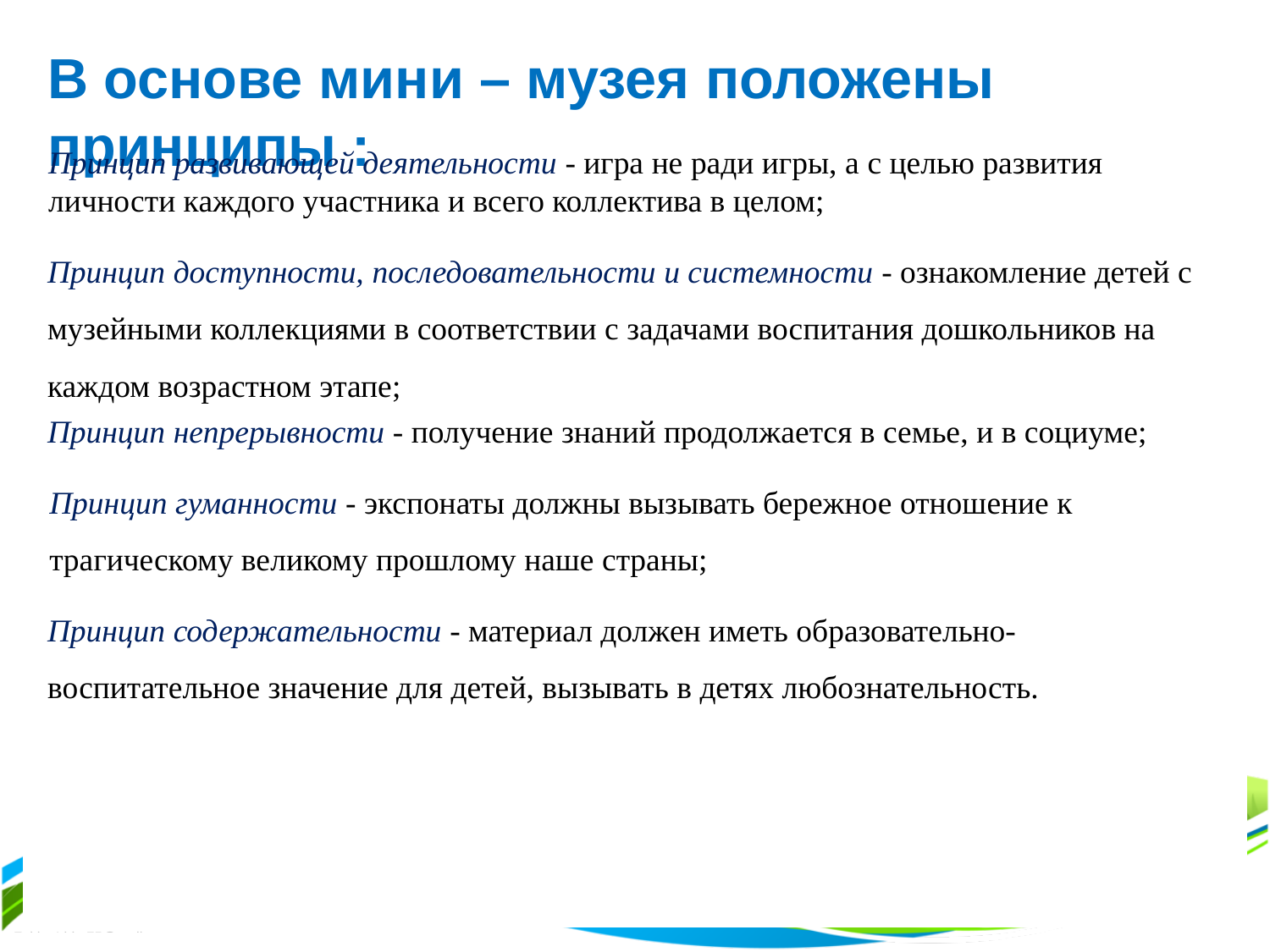

В основе мини – музея положены принципы :
Принцип развивающей деятельности - игра не ради игры, а с целью развития личности каждого участника и всего коллектива в целом;
Принцип доступности, последовательности и системности - ознакомление детей с музейными коллекциями в соответствии с задачами воспитания дошкольников на каждом возрастном этапе;
Принцип непрерывности - получение знаний продолжается в семье, и в социуме;
Принцип гуманности - экспонаты должны вызывать бережное отношение к трагическому великому прошлому наше страны;
Принцип содержательности - материал должен иметь образовательно-воспитательное значение для детей, вызывать в детях любознательность.